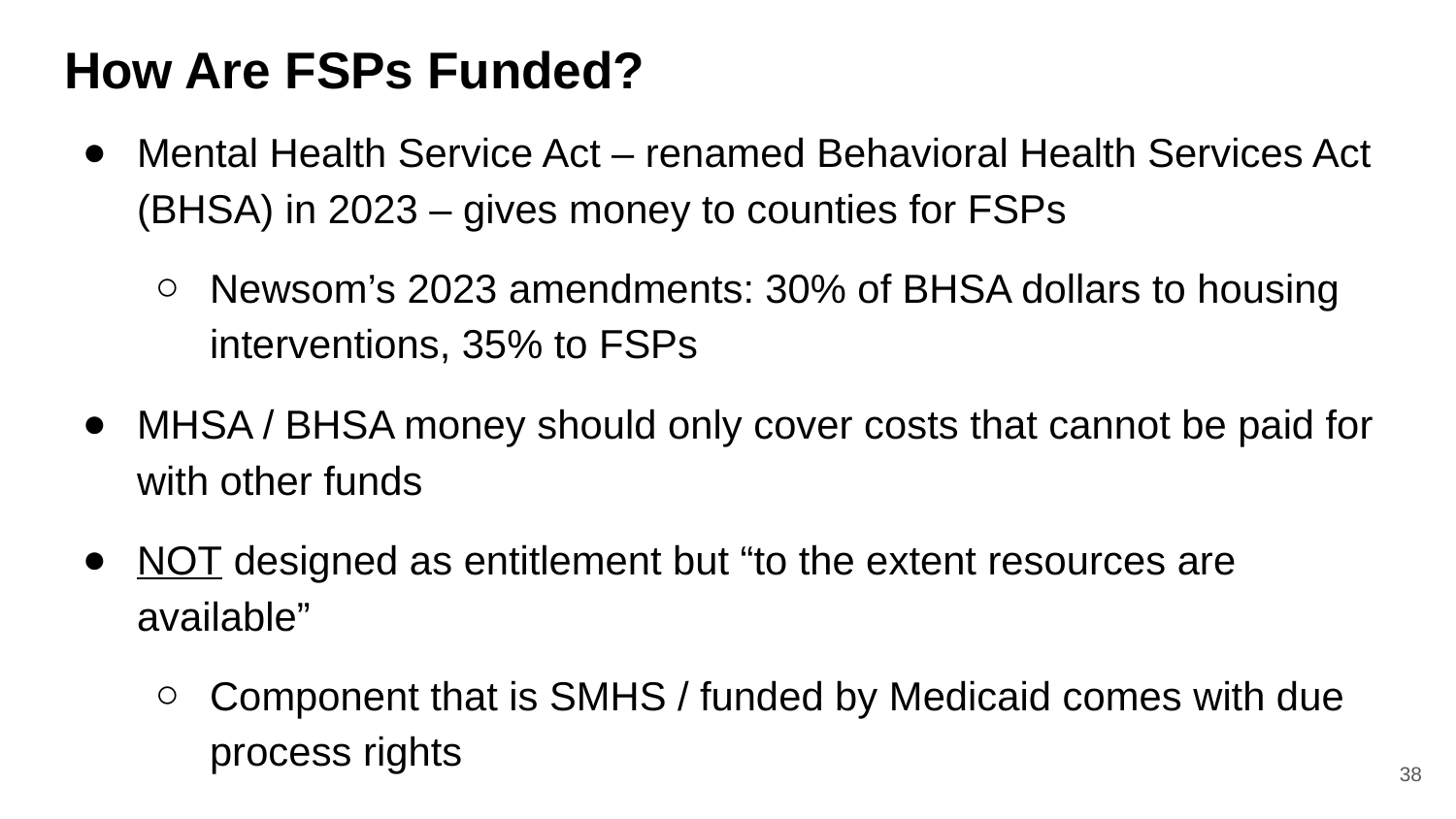

# How Are FSPs Funded?
Mental Health Service Act – renamed Behavioral Health Services Act (BHSA) in 2023 – gives money to counties for FSPs
Newsom’s 2023 amendments: 30% of BHSA dollars to housing interventions, 35% to FSPs
MHSA / BHSA money should only cover costs that cannot be paid for with other funds
NOT designed as entitlement but “to the extent resources are available”
Component that is SMHS / funded by Medicaid comes with due process rights
38